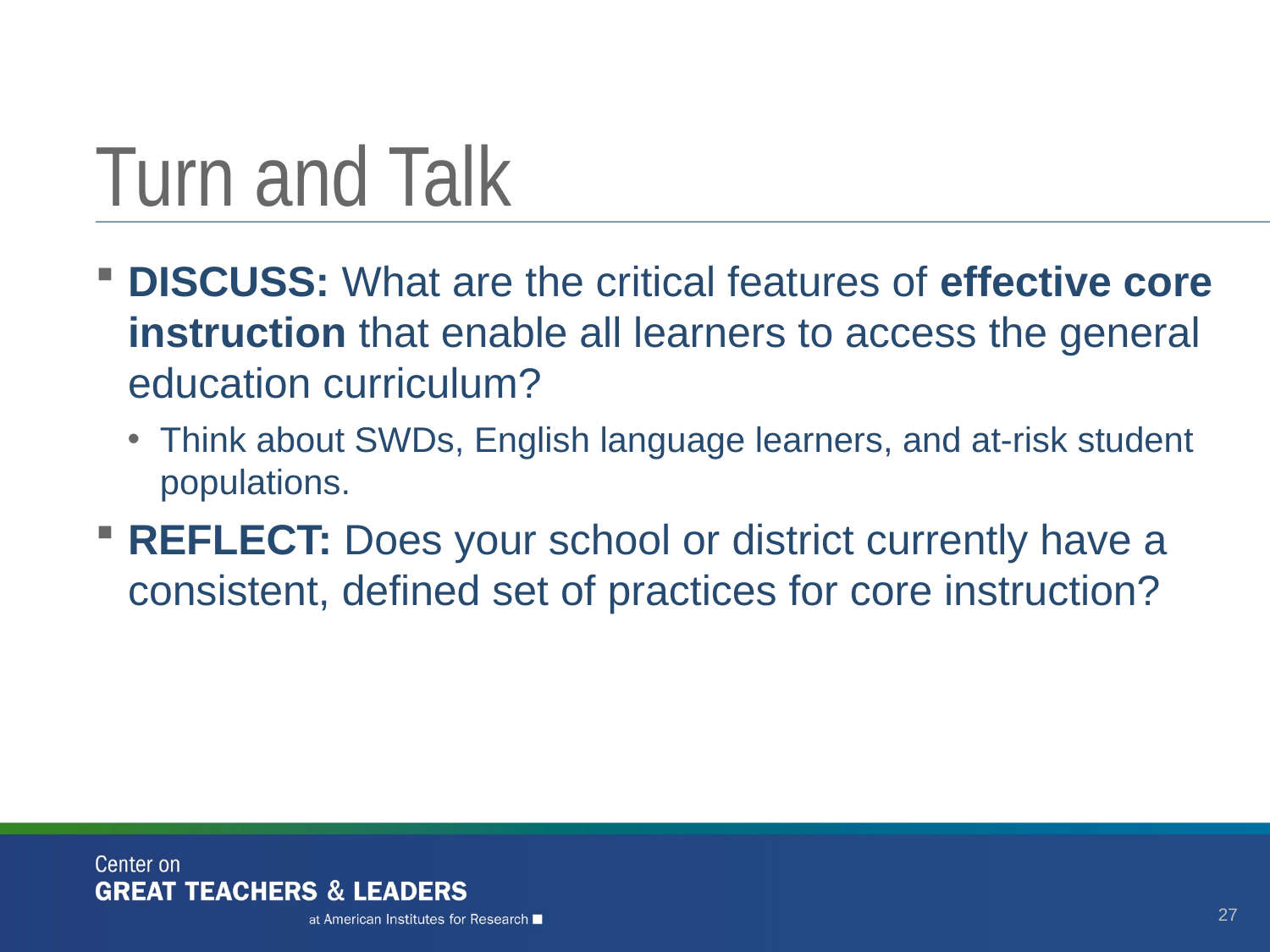

# Turn and Talk
DISCUSS: What are the critical features of effective core instruction that enable all learners to access the general education curriculum?
Think about SWDs, English language learners, and at-risk student populations.
REFLECT: Does your school or district currently have a consistent, defined set of practices for core instruction?
27